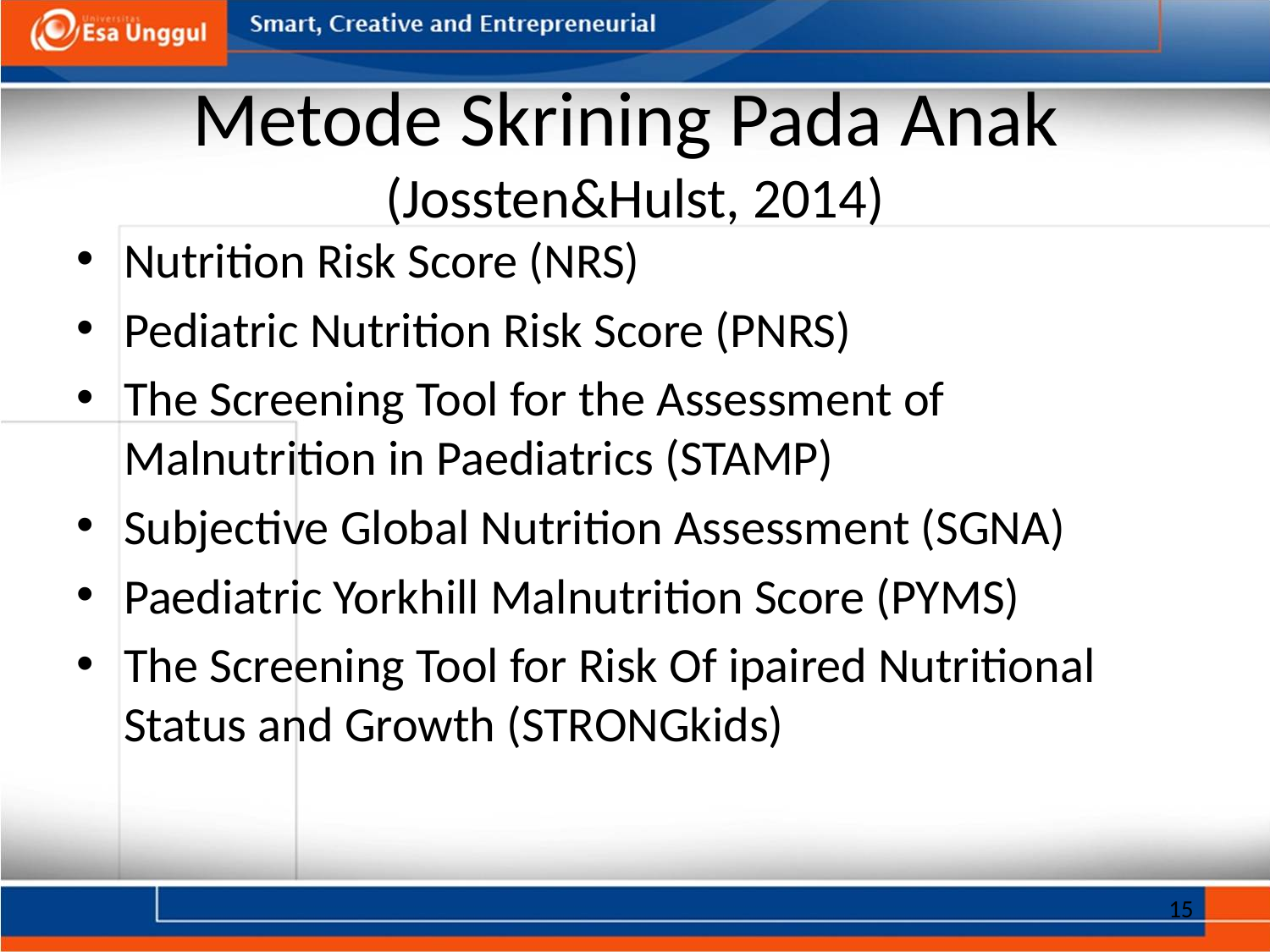

# Metode Skrining Pada Anak (Jossten&Hulst, 2014)
Nutrition Risk Score (NRS)
Pediatric Nutrition Risk Score (PNRS)
The Screening Tool for the Assessment of Malnutrition in Paediatrics (STAMP)
Subjective Global Nutrition Assessment (SGNA)
Paediatric Yorkhill Malnutrition Score (PYMS)
The Screening Tool for Risk Of ipaired Nutritional Status and Growth (STRONGkids)
15